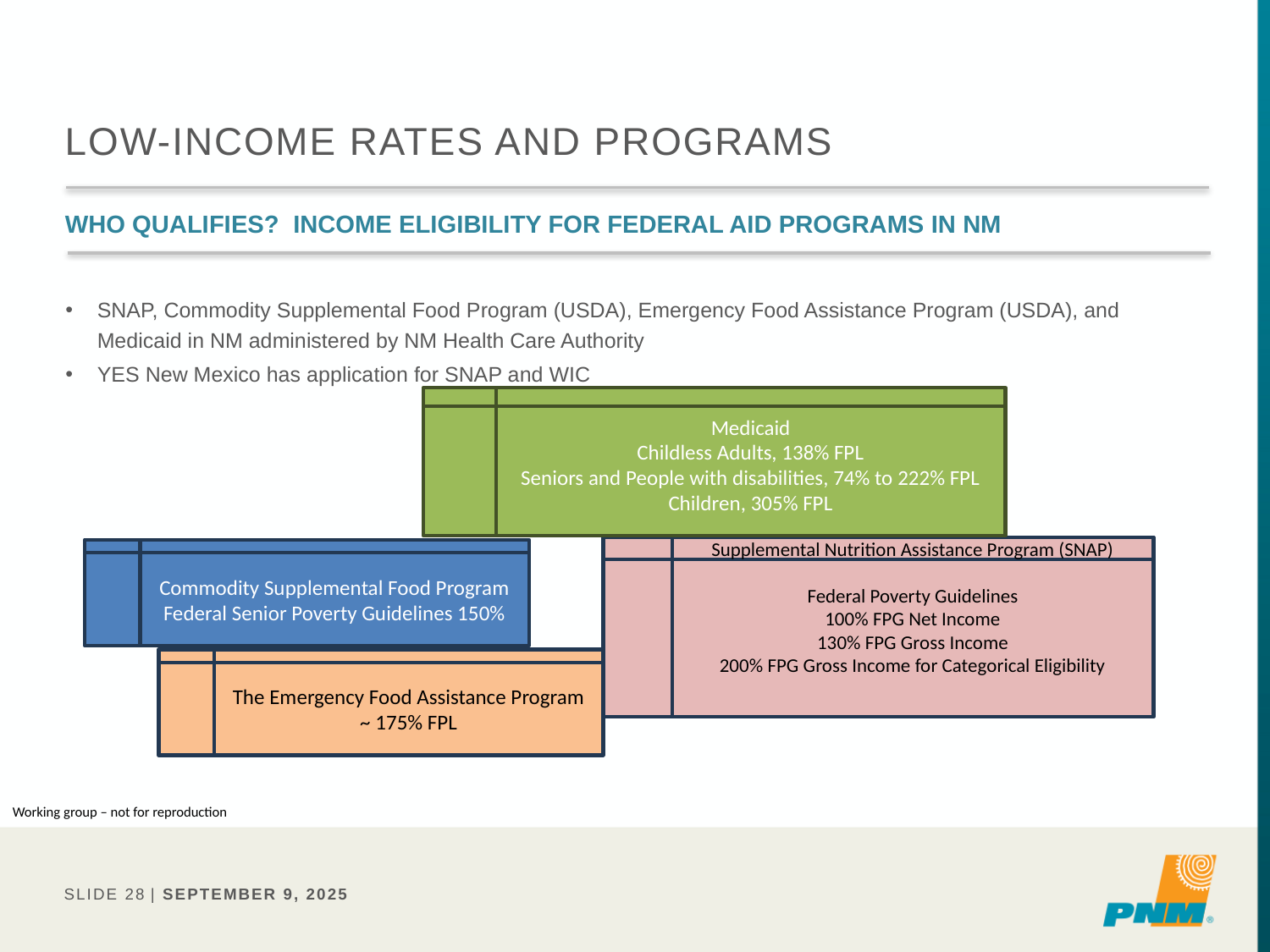

# Low-income rates and programs
Who qualifies?  Income eligibility for Federal aid programs in nm
SNAP, Commodity Supplemental Food Program (USDA), Emergency Food Assistance Program (USDA), and Medicaid in NM administered by NM Health Care Authority
YES New Mexico has application for SNAP and WIC

Medicaid
Childless Adults, 138% FPL
Seniors and People with disabilities, 74% to 222% FPL
Children, 305% FPL

Supplemental Nutrition Assistance Program (SNAP)

Federal Poverty Guidelines
100% FPG Net Income
130% FPG Gross Income
200% FPG Gross Income for Categorical Eligibility

Commodity Supplemental Food Program
Federal Senior Poverty Guidelines 150%
The Emergency Food Assistance Program
~ 175% FPL
Working group – not for reproduction